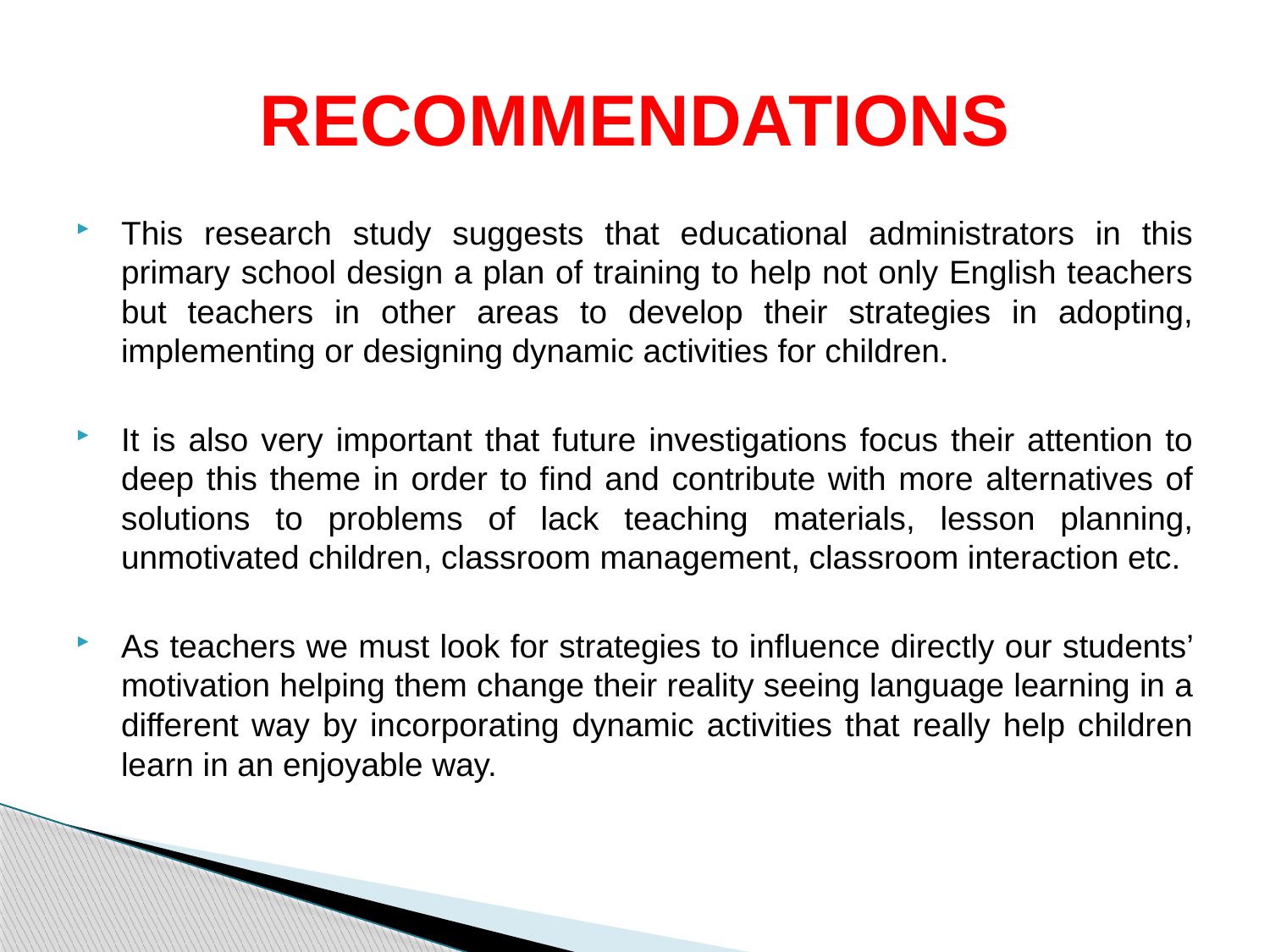

# RECOMMENDATIONS
This research study suggests that educational administrators in this primary school design a plan of training to help not only English teachers but teachers in other areas to develop their strategies in adopting, implementing or designing dynamic activities for children.

It is also very important that future investigations focus their attention to deep this theme in order to find and contribute with more alternatives of solutions to problems of lack teaching materials, lesson planning, unmotivated children, classroom management, classroom interaction etc.

As teachers we must look for strategies to influence directly our students’ motivation helping them change their reality seeing language learning in a different way by incorporating dynamic activities that really help children learn in an enjoyable way.